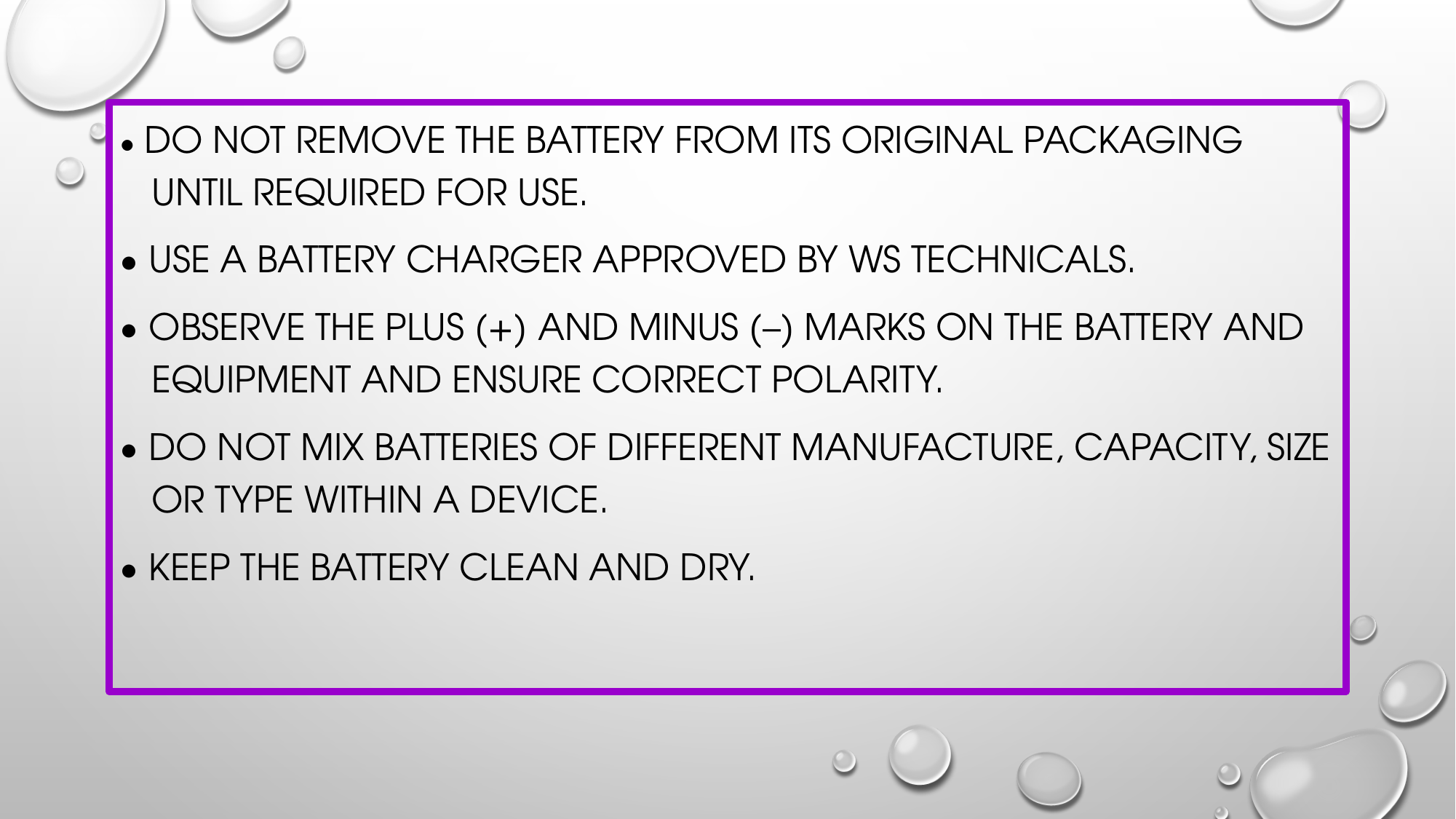

#
• Do not remove the battery from its original packaging until required for use.
• Use a battery charger approved by WS Technicals.
• Observe the plus (+) and minus (–) marks on the battery and equipment and ensure correct polarity.
• Do not mix batteries of different manufacture, capacity, size or type within a device.
• Keep the battery clean and dry.